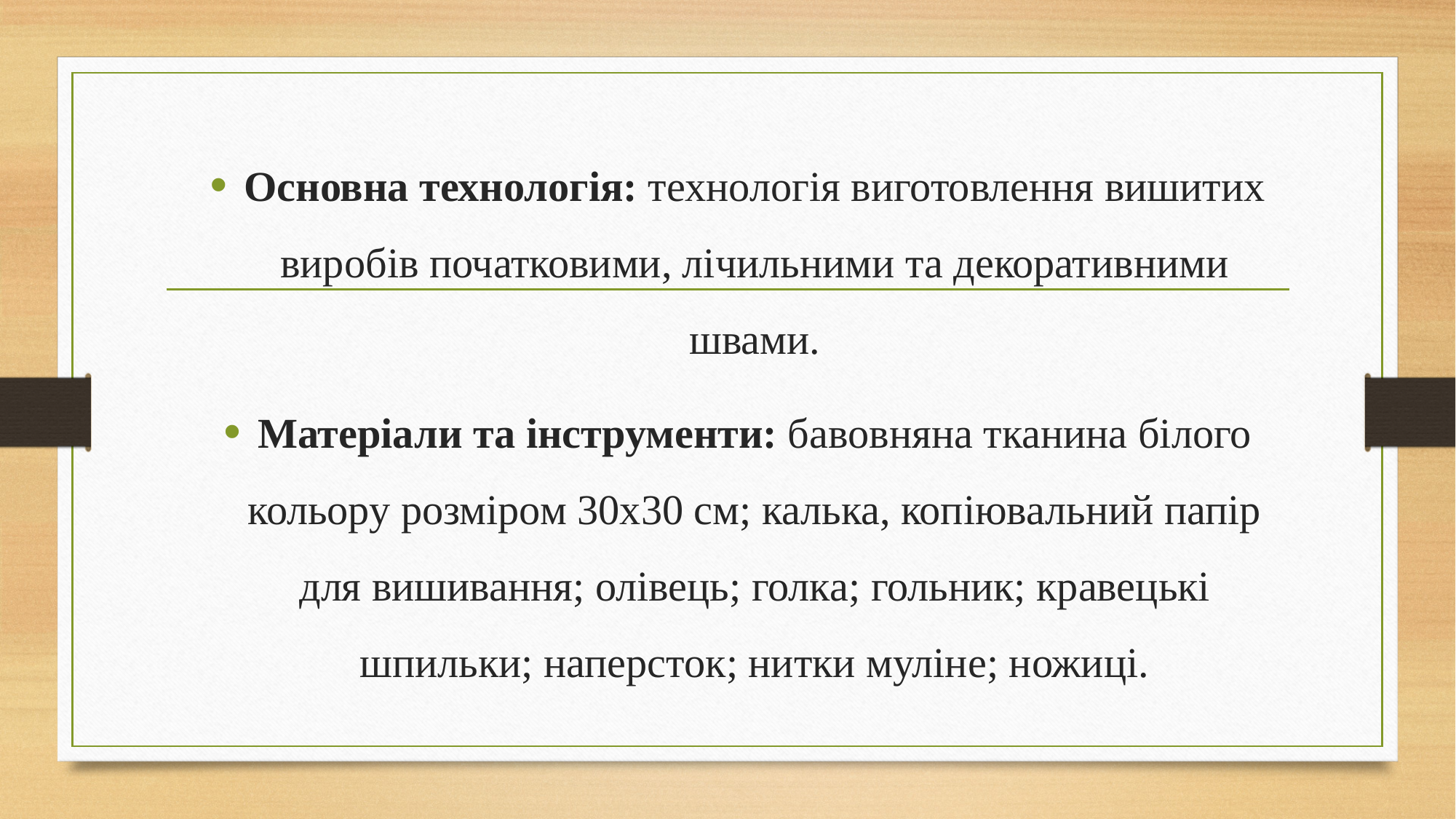

Основна технологія: технологія виготовлення вишитих виробів початковими, лічильними та декоративними швами.
Матеріали та інструменти: бавовняна тканина білого кольору розміром 30x30 см; калька, копіювальний папір для вишивання; олівець; голка; гольник; кравецькі шпильки; наперсток; нитки муліне; ножиці.